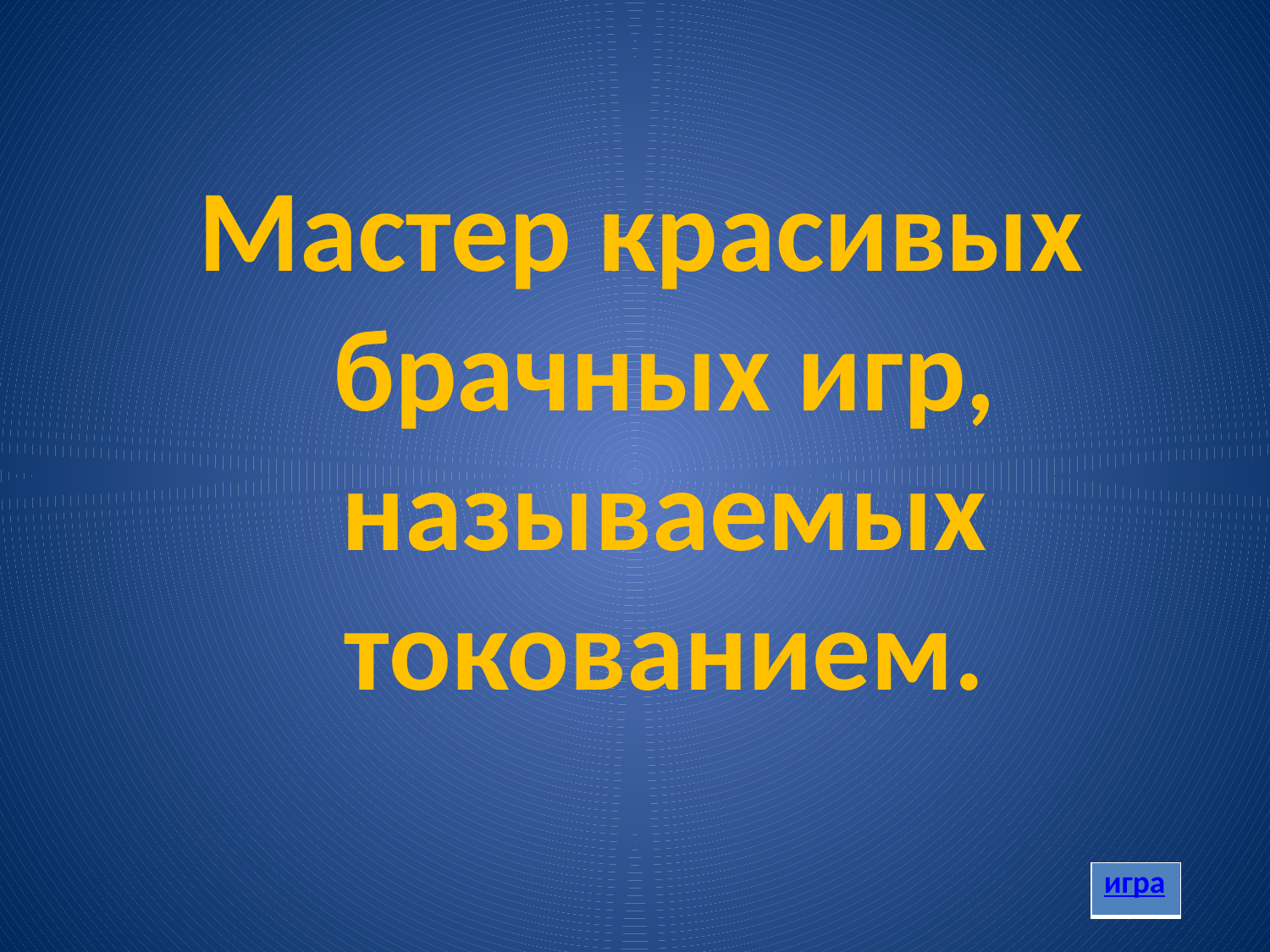

Мастер красивых брачных игр, называемых токованием.
| игра |
| --- |